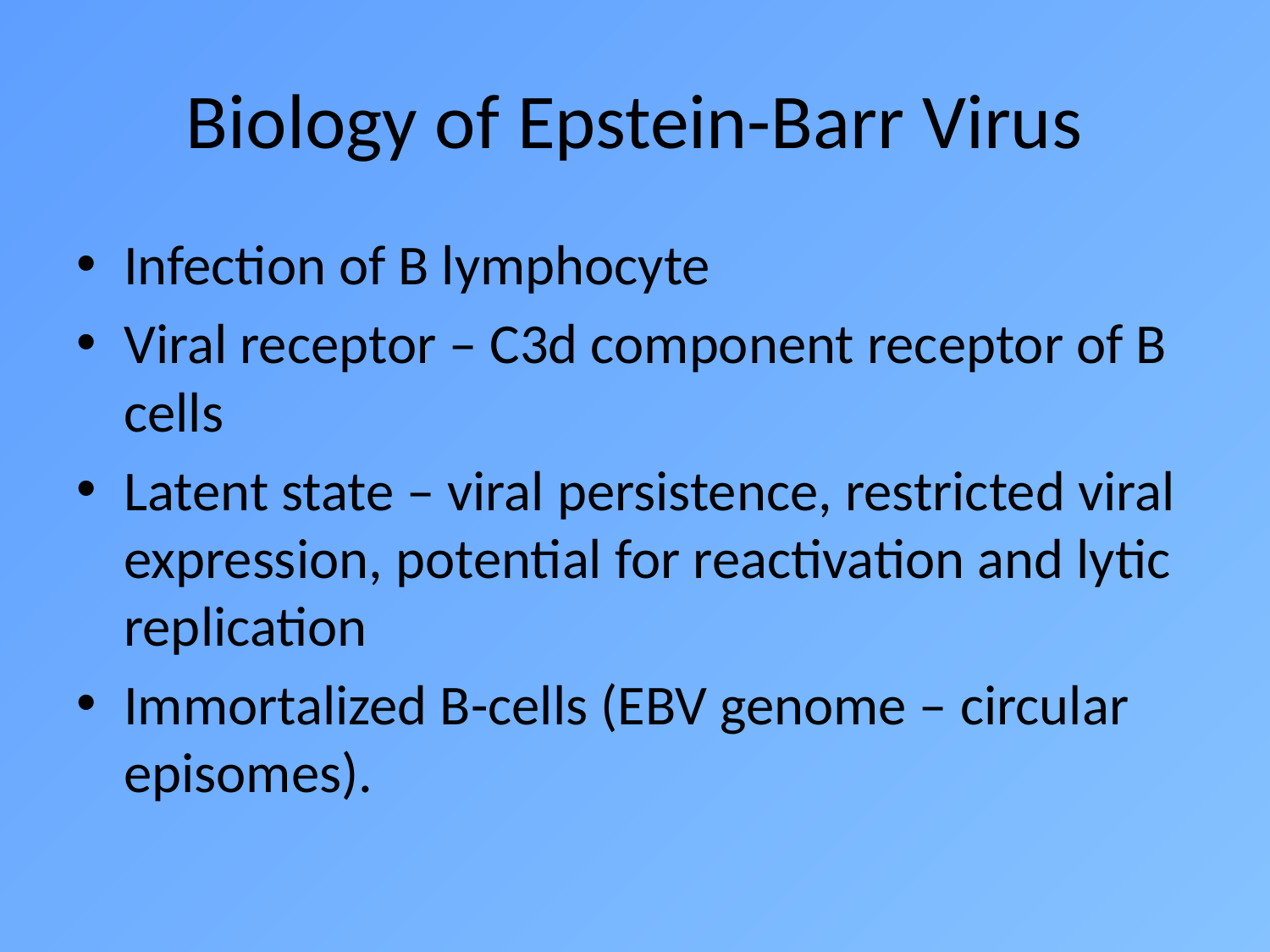

# Biology of Epstein-Barr Virus
Infection of B lymphocyte
Viral receptor – C3d component receptor of B cells
Latent state – viral persistence, restricted viral expression, potential for reactivation and lytic replication
Immortalized B-cells (EBV genome – circular episomes).